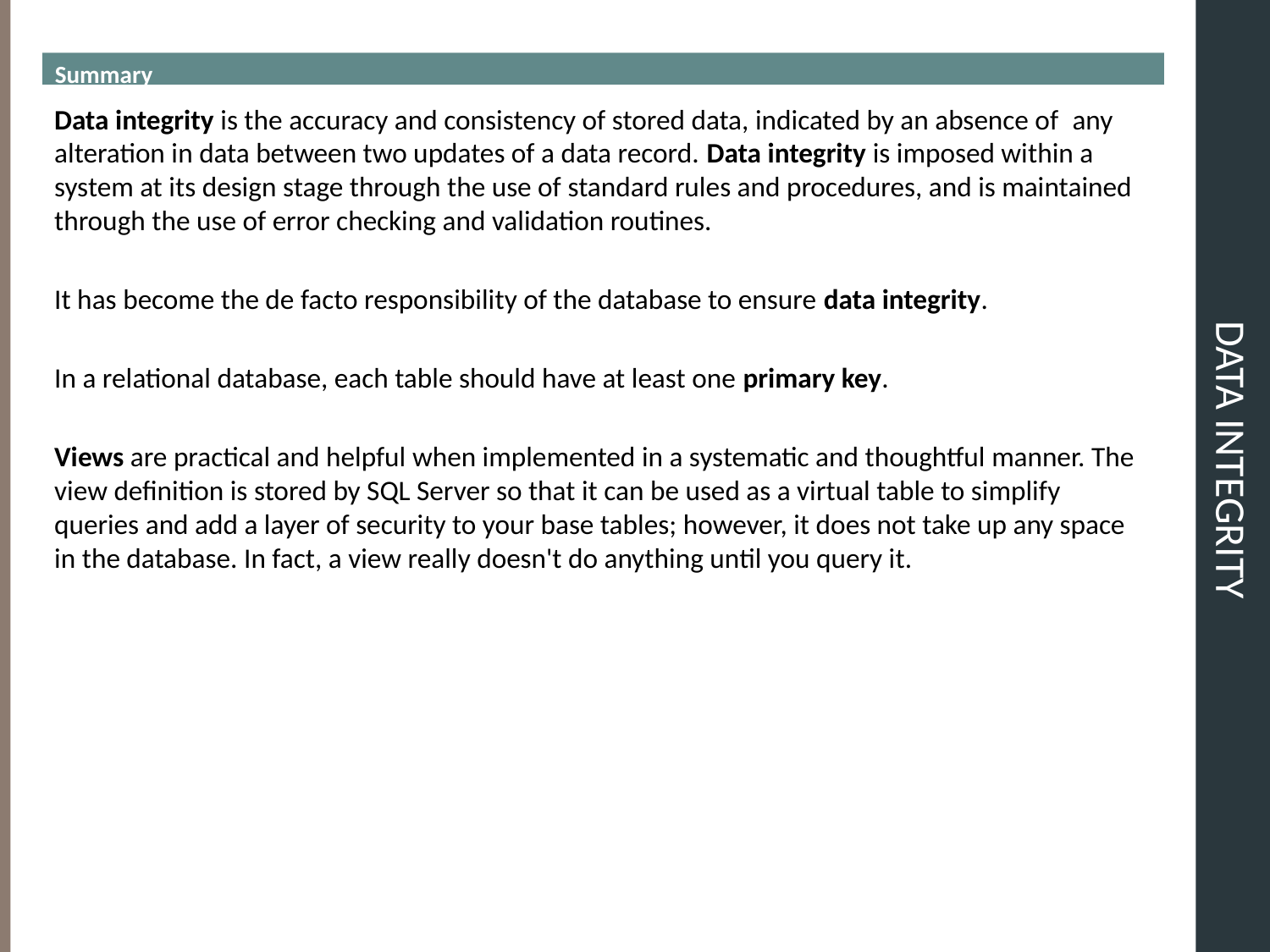

Summary
# DATA INTEGRITY
Data integrity is the accuracy and consistency of stored data, indicated by an absence of  any alteration in data between two updates of a data record. Data integrity is imposed within a system at its design stage through the use of standard rules and procedures, and is maintained through the use of error checking and validation routines.

It has become the de facto responsibility of the database to ensure data integrity.

In a relational database, each table should have at least one primary key.

Views are practical and helpful when implemented in a systematic and thoughtful manner. The view definition is stored by SQL Server so that it can be used as a virtual table to simplify queries and add a layer of security to your base tables; however, it does not take up any space in the database. In fact, a view really doesn't do anything until you query it.